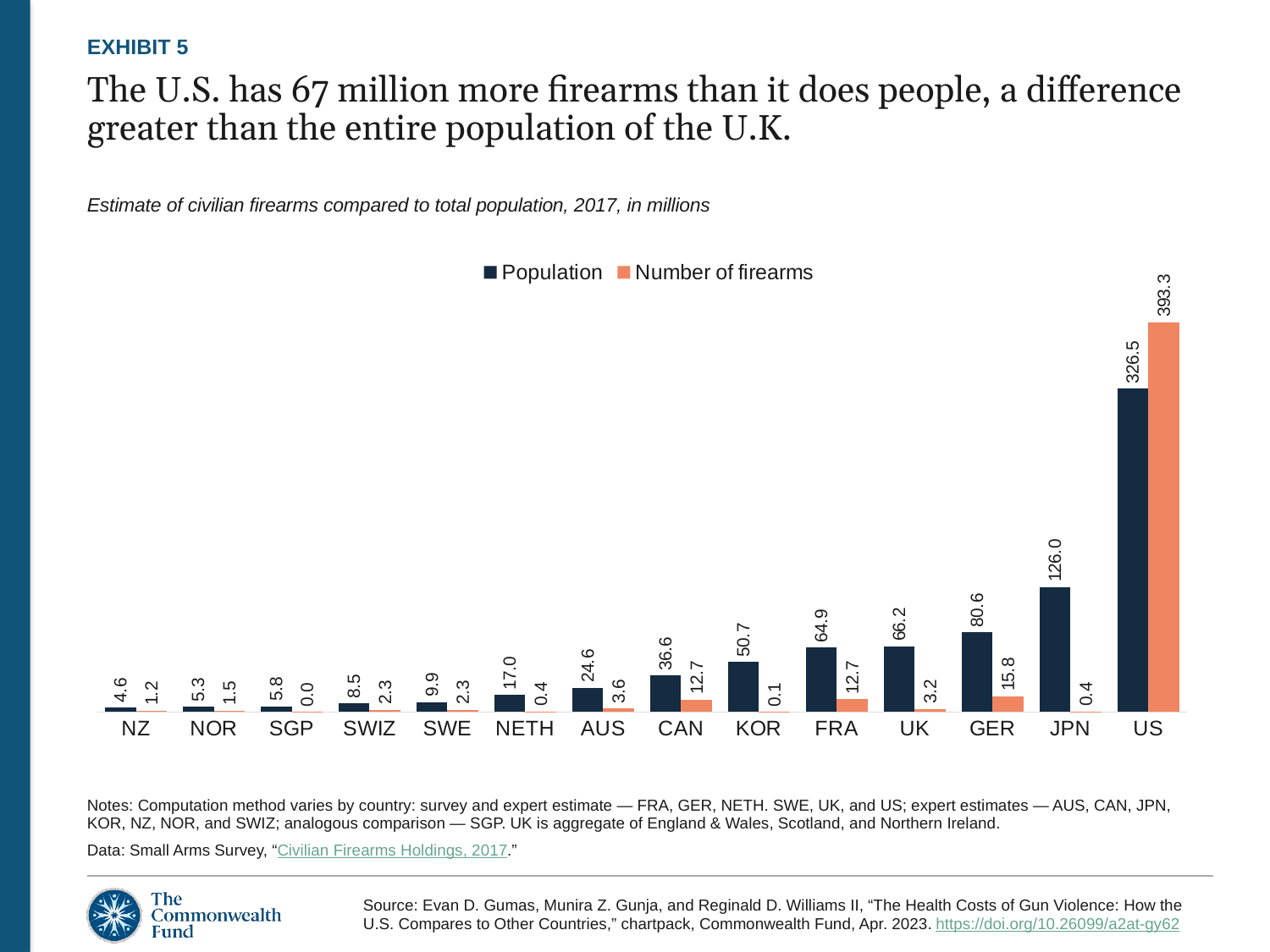

EXHIBIT 5
# The U.S. has 67 million more firearms than it does people, a difference greater than the entire population of the U.K.
Estimate of civilian firearms compared to total population, 2017, in millions

### Chart

| Category | Population | Number of firearms |
|---|---|---|
| NZ | 4605000.0 | 1212000.0 |
| NOR | 5331000.0 | 1537000.0 |
| SGP | 5785000.0 | 20000.0 |
| SWIZ | 8454000.0 | 2332000.0 |
| SWE | 9921000.0 | 2292000.0 |
| NETH | 17033000.0 | 442000.0 |
| AUS | 24642000.0 | 3573000.0 |
| CAN | 36626000.0 | 12708000.0 |
| KOR | 50705000.0 | 79000.0 |
| FRA | 64939000.0 | 12732000.0 |
| UK | 66186000.0 | 3242000.0 |
| GER | 80636000.0 | 15822000.0 |
| JPN | 126045000.0 | 377000.0 |
| US | 326474000.0 | 393347000.0 |
Notes: Computation method varies by country: survey and expert estimate — FRA, GER, NETH. SWE, UK, and US; expert estimates — AUS, CAN, JPN, KOR, NZ, NOR, and SWIZ; analogous comparison — SGP. UK is aggregate of England & Wales, Scotland, and Northern Ireland.
Data: Small Arms Survey, “Civilian Firearms Holdings, 2017.”